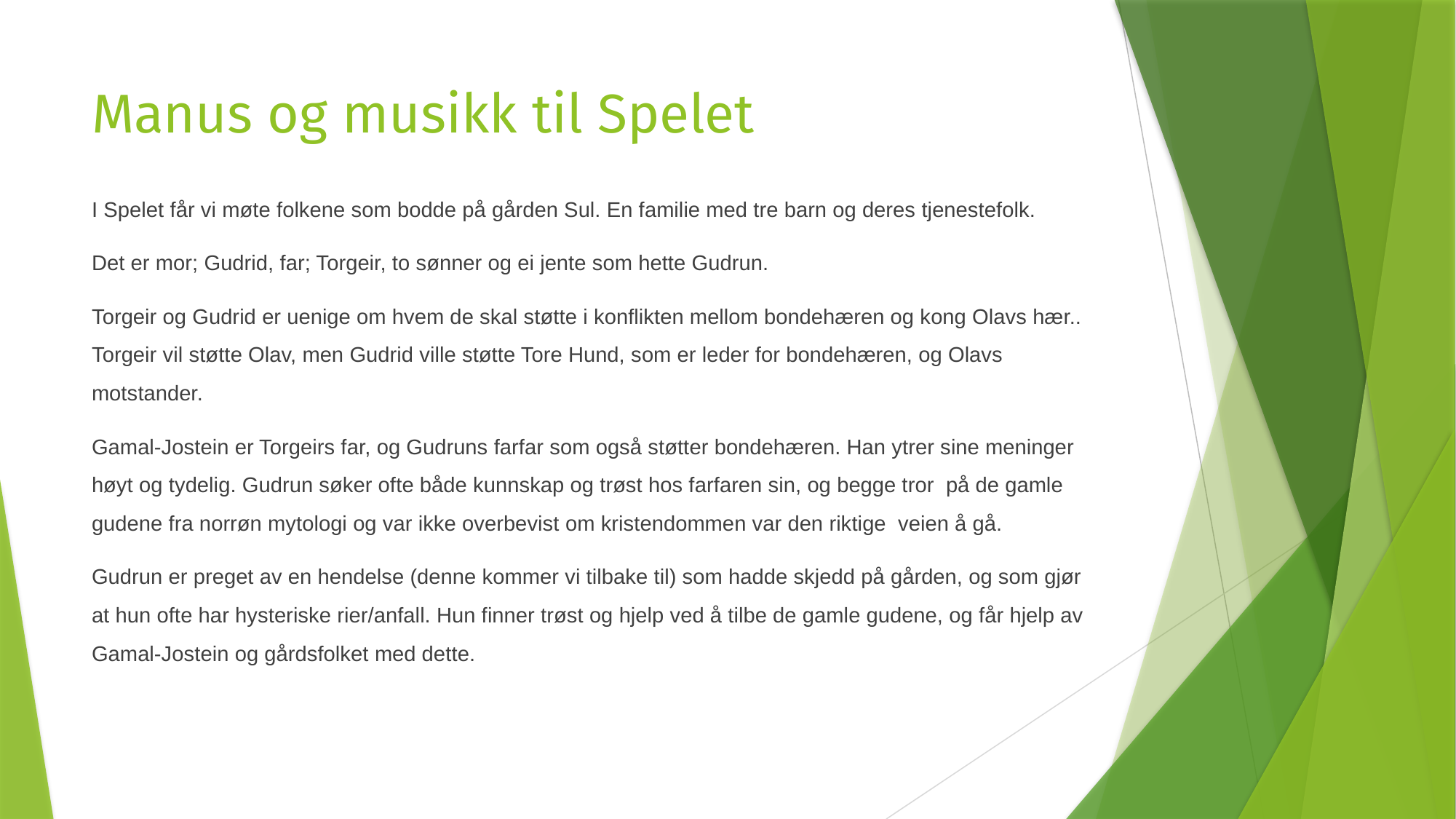

# Manus og musikk til Spelet
I Spelet får vi møte folkene som bodde på gården Sul. En familie med tre barn og deres tjenestefolk.
Det er mor; Gudrid, far; Torgeir, to sønner og ei jente som hette Gudrun.
Torgeir og Gudrid er uenige om hvem de skal støtte i konflikten mellom bondehæren og kong Olavs hær.. Torgeir vil støtte Olav, men Gudrid ville støtte Tore Hund, som er leder for bondehæren, og Olavs motstander.
Gamal-Jostein er Torgeirs far, og Gudruns farfar som også støtter bondehæren. Han ytrer sine meninger høyt og tydelig. Gudrun søker ofte både kunnskap og trøst hos farfaren sin, og begge tror  på de gamle gudene fra norrøn mytologi og var ikke overbevist om kristendommen var den riktige  veien å gå.
Gudrun er preget av en hendelse (denne kommer vi tilbake til) som hadde skjedd på gården, og som gjør at hun ofte har hysteriske rier/anfall. Hun finner trøst og hjelp ved å tilbe de gamle gudene, og får hjelp av Gamal-Jostein og gårdsfolket med dette.